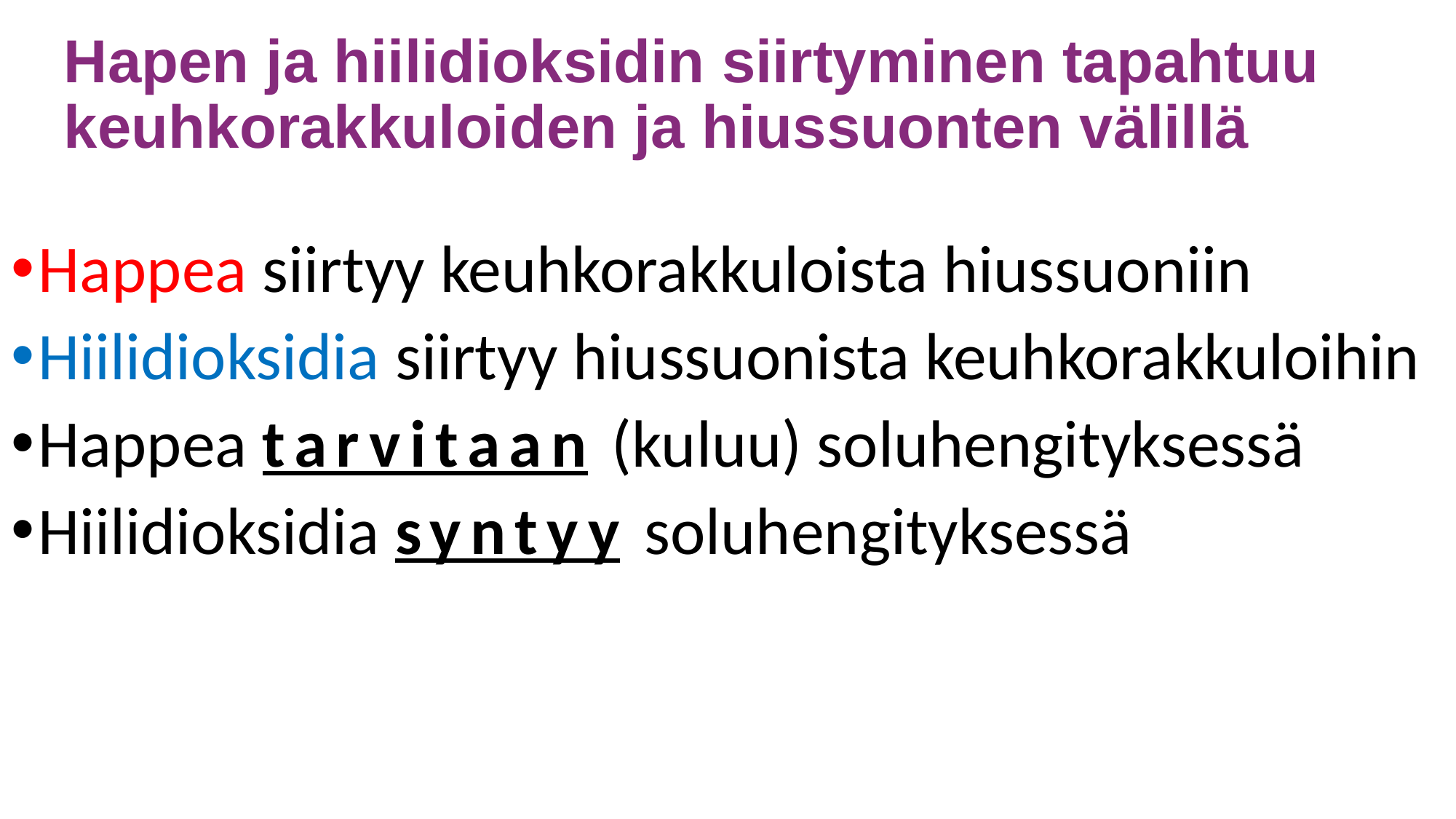

# Hapen ja hiilidioksidin siirtyminen tapahtuu keuhkorakkuloiden ja hiussuonten välillä
Happea siirtyy keuhkorakkuloista hiussuoniin
Hiilidioksidia siirtyy hiussuonista keuhkorakkuloihin
Happea tarvitaan (kuluu) soluhengityksessä
Hiilidioksidia syntyy soluhengityksessä